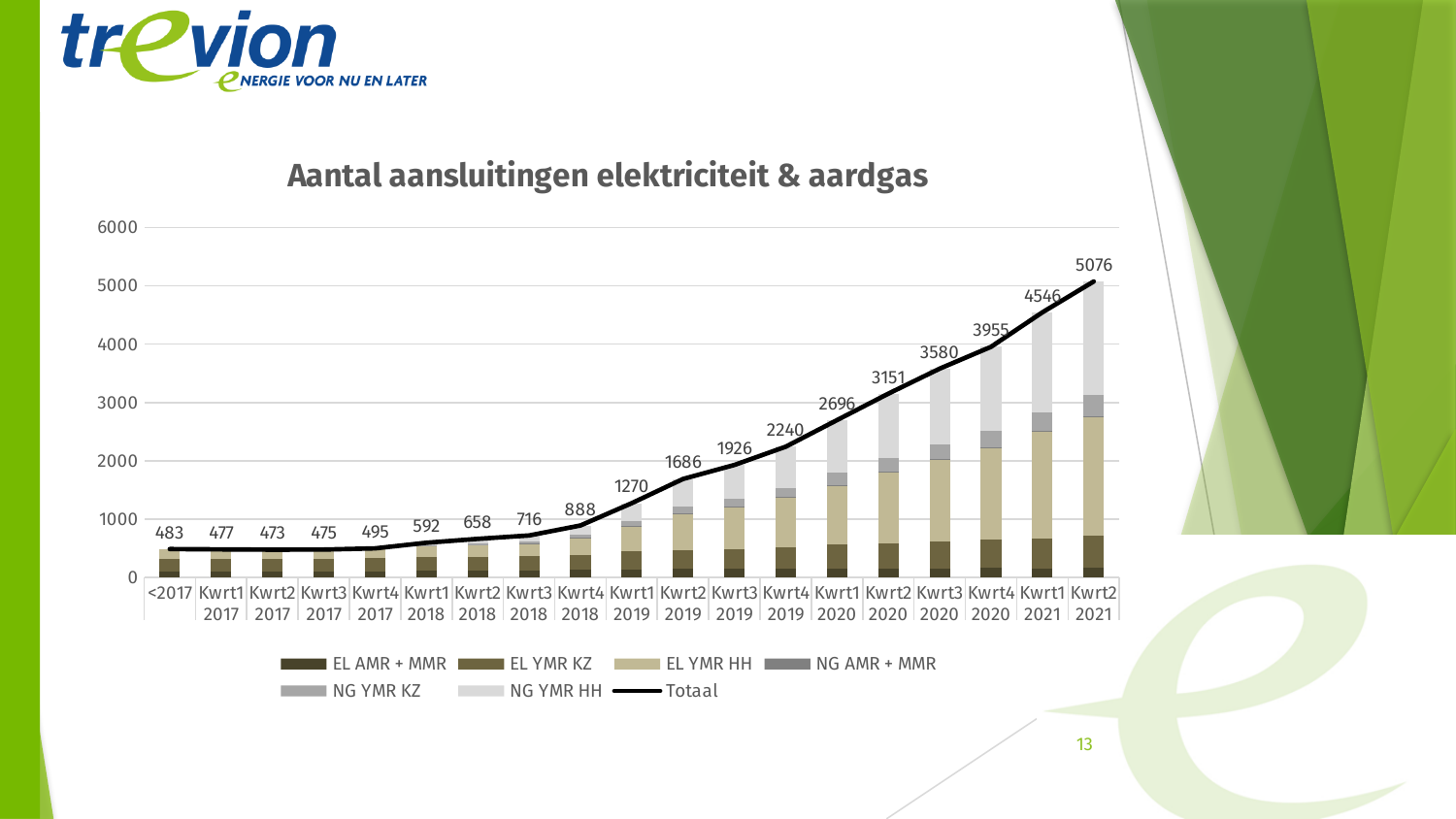

### Chart: Aantal aansluitingen elektriciteit & aardgas

| Category | EL | EL | EL | NG | NG | NG | Totaal |
|---|---|---|---|---|---|---|---|
| <2017 | 97.0 | 224.0 | 162.0 | 0.0 | 0.0 | 0.0 | 483.0 |
| Kwrt1 | 92.0 | 224.0 | 161.0 | 0.0 | 0.0 | 0.0 | 477.0 |
| Kwrt2 | 94.0 | 222.0 | 157.0 | 0.0 | 0.0 | 0.0 | 473.0 |
| Kwrt3 | 97.0 | 221.0 | 157.0 | 0.0 | 0.0 | 0.0 | 475.0 |
| Kwrt4 | 101.0 | 228.0 | 163.0 | 0.0 | 1.0 | 2.0 | 495.0 |
| Kwrt1 | 115.0 | 226.0 | 185.0 | 0.0 | 14.0 | 52.0 | 592.0 |
| Kwrt2 | 117.0 | 234.0 | 202.0 | 0.0 | 28.0 | 77.0 | 658.0 |
| Kwrt3 | 121.0 | 238.0 | 227.0 | 1.0 | 30.0 | 99.0 | 716.0 |
| Kwrt4 | 125.0 | 262.0 | 290.0 | 1.0 | 48.0 | 162.0 | 888.0 |
| Kwrt1 | 132.0 | 313.0 | 429.0 | 3.0 | 86.0 | 307.0 | 1270.0 |
| Kwrt2 | 143.0 | 320.0 | 633.0 | 2.0 | 108.0 | 480.0 | 1686.0 |
| Kwrt3 | 148.0 | 337.0 | 733.0 | 2.0 | 124.0 | 582.0 | 1926.0 |
| Kwrt4 | 150.0 | 372.0 | 846.0 | 3.0 | 165.0 | 704.0 | 2240.0 |
| Kwrt1 | 151.0 | 404.0 | 1024.0 | 6.0 | 208.0 | 903.0 | 2696.0 |
| Kwrt2 | 153.0 | 420.0 | 1229.0 | 6.0 | 238.0 | 1105.0 | 3151.0 |
| Kwrt3 | 155.0 | 455.0 | 1408.0 | 6.0 | 260.0 | 1296.0 | 3580.0 |
| Kwrt4 | 162.0 | 479.0 | 1574.0 | 6.0 | 288.0 | 1446.0 | 3955.0 |
| Kwrt1 | 154.0 | 504.0 | 1840.0 | 8.0 | 325.0 | 1715.0 | 4546.0 |
| Kwrt2 | 156.0 | 553.0 | 2042.0 | 9.0 | 362.0 | 1954.0 | 5076.0 |
13